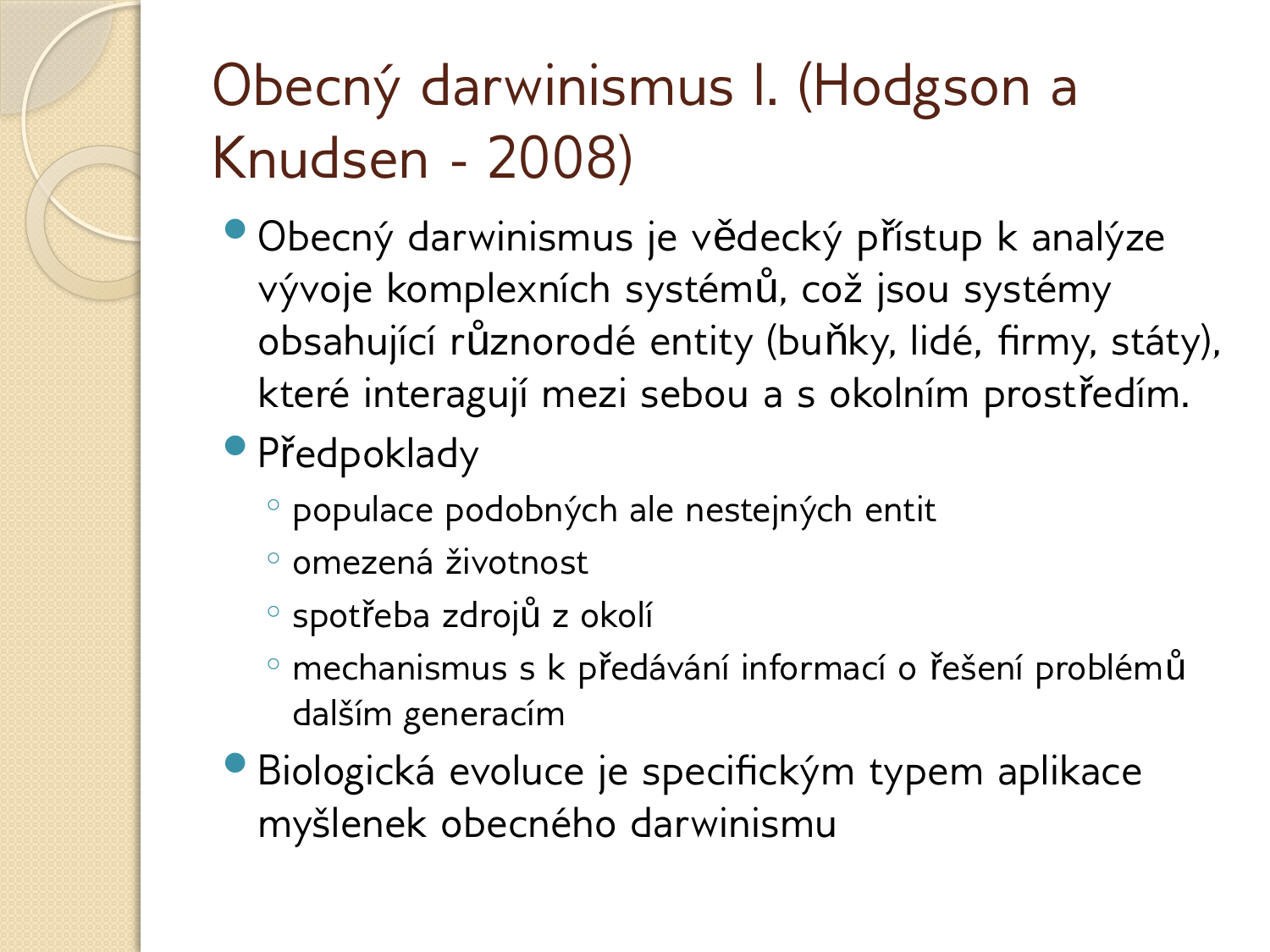

# Obecný darwinismus I. (Hodgson a Knudsen - 2008)
Obecný darwinismus je vědecký přístup k analýze vývoje komplexních systémů, což jsou systémy obsahující různorodé entity (buňky, lidé, firmy, státy), které interagují mezi sebou a s okolním prostředím.
Předpoklady
populace podobných ale nestejných entit
omezená životnost
spotřeba zdrojů z okolí
mechanismus s k předávání informací o řešení problémů dalším generacím
Biologická evoluce je specifickým typem aplikace myšlenek obecného darwinismu